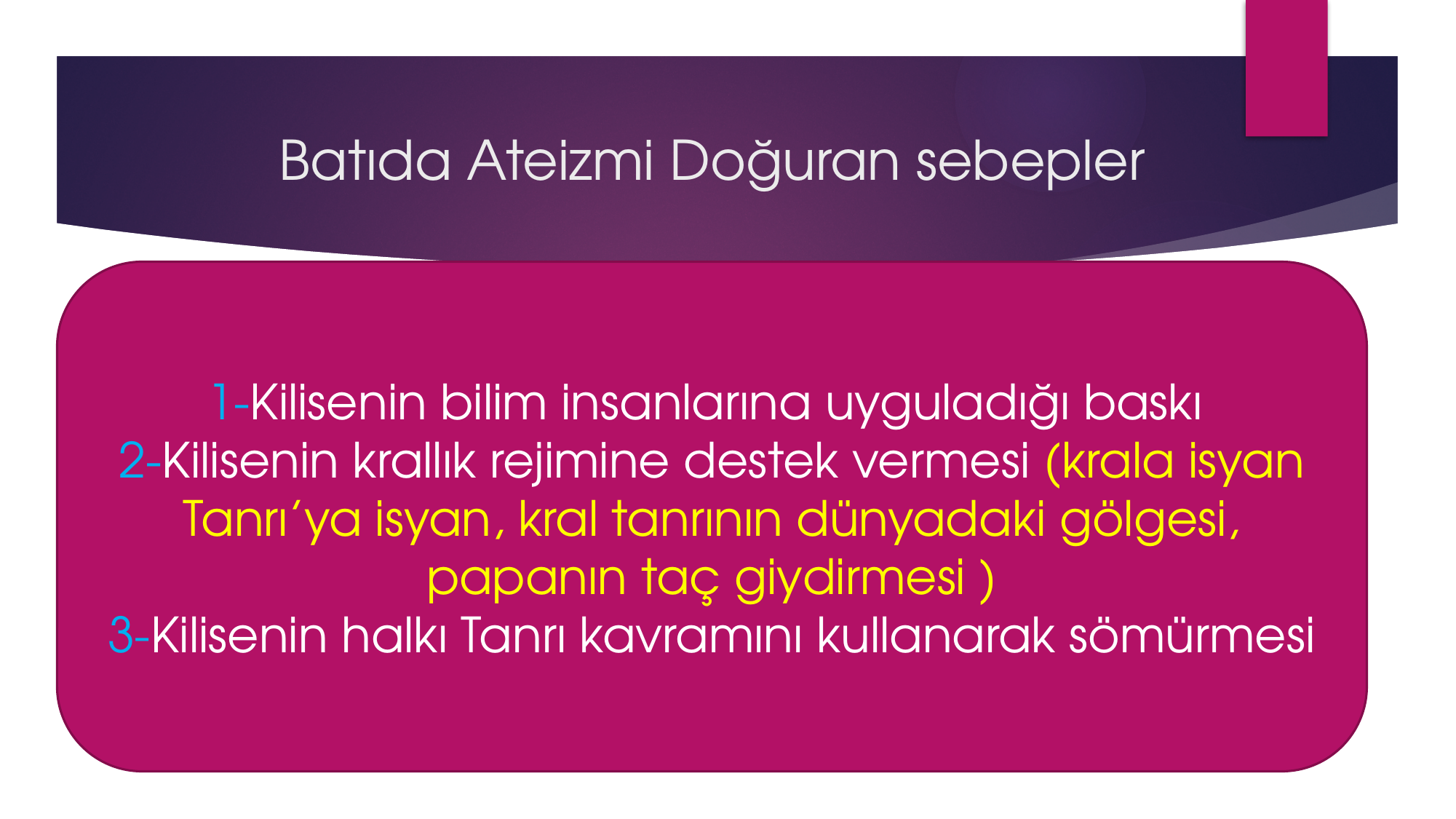

# Batıda Ateizmi Doğuran sebepler
1-Kilisenin bilim insanlarına uyguladığı baskı
2-Kilisenin krallık rejimine destek vermesi (krala isyan Tanrı’ya isyan, kral tanrının dünyadaki gölgesi, papanın taç giydirmesi )
3-Kilisenin halkı Tanrı kavramını kullanarak sömürmesi